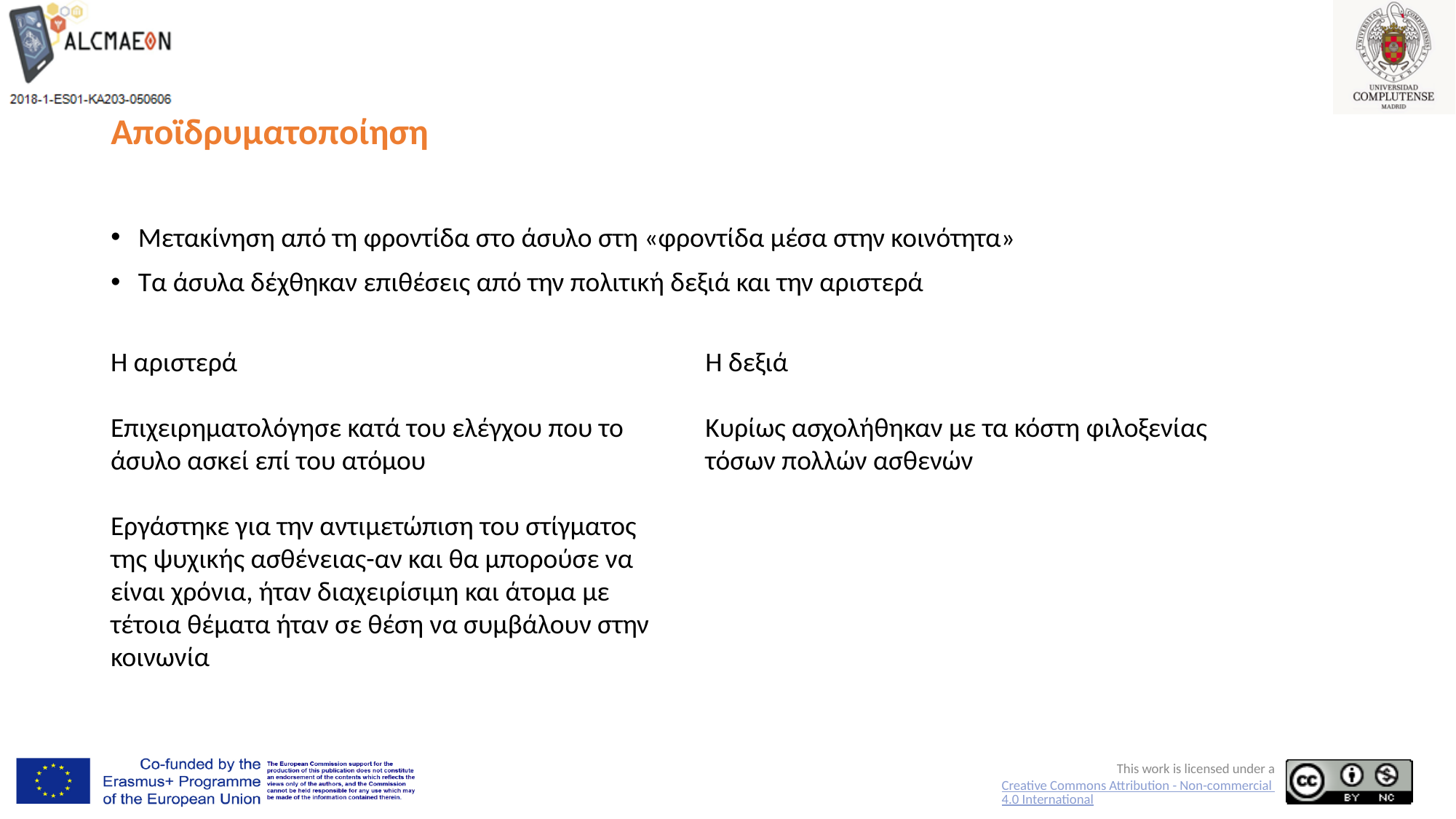

# Αποϊδρυματοποίηση
Μετακίνηση από τη φροντίδα στο άσυλο στη «φροντίδα μέσα στην κοινότητα»
Τα άσυλα δέχθηκαν επιθέσεις από την πολιτική δεξιά και την αριστερά
Η αριστερά

Επιχειρηματολόγησε κατά του ελέγχου που το άσυλο ασκεί επί του ατόμου

Εργάστηκε για την αντιμετώπιση του στίγματος της ψυχικής ασθένειας-αν και θα μπορούσε να είναι χρόνια, ήταν διαχειρίσιμη και άτομα με τέτοια θέματα ήταν σε θέση να συμβάλουν στην κοινωνία

Η δεξιά

Κυρίως ασχολήθηκαν με τα κόστη φιλοξενίας τόσων πολλών ασθενών